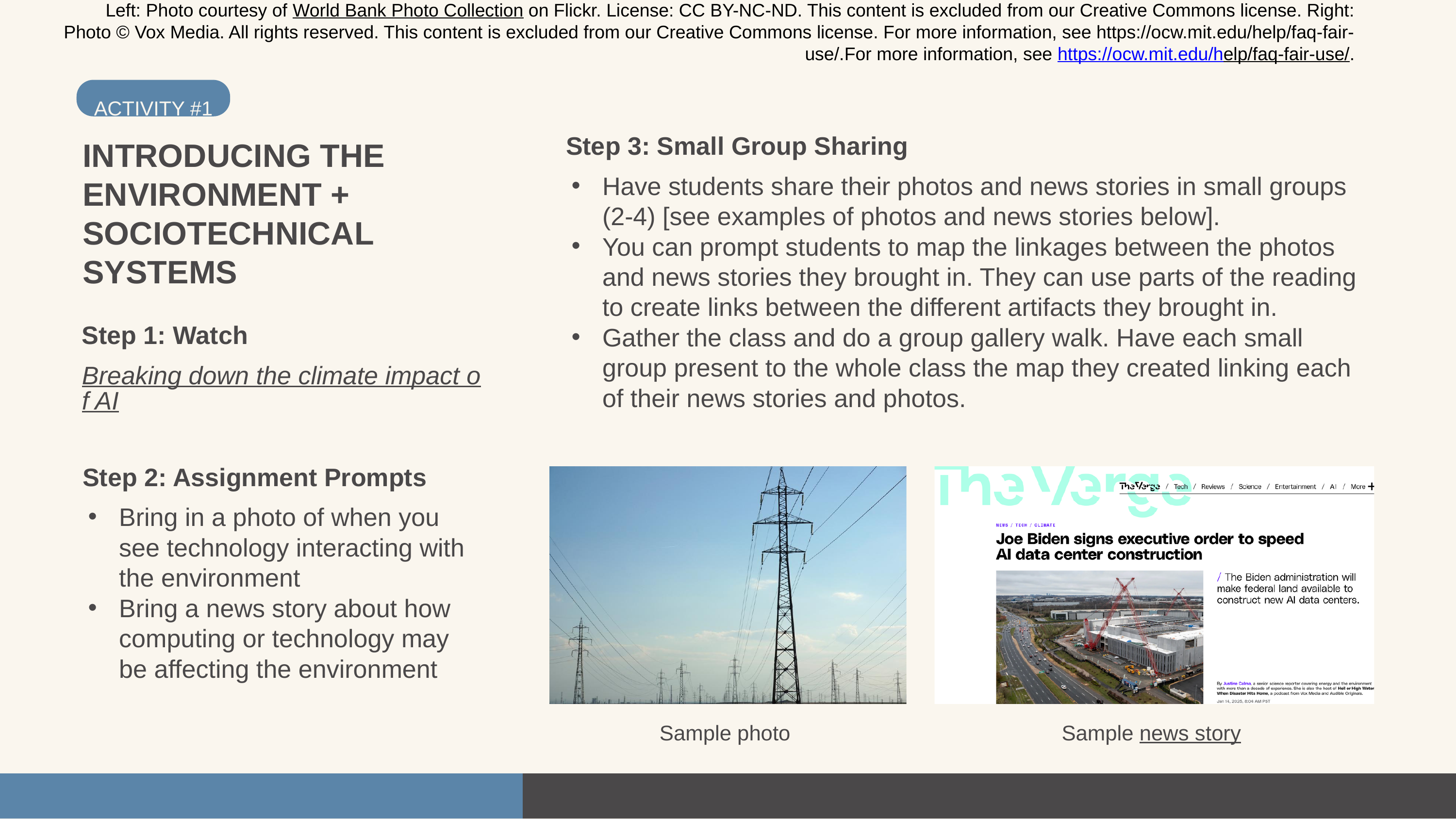

Left: Photo courtesy of World Bank Photo Collection on Flickr. License: CC BY-NC-ND. This content is excluded from our Creative Commons license. Right: Photo © Vox Media. All rights reserved. This content is excluded from our Creative Commons license. For more information, see https://ocw.mit.edu/help/faq-fair-use/.For more information, see https://ocw.mit.edu/help/faq-fair-use/.

ACTIVITY #1
Step 3: Small Group Sharing
Have students share their photos and news stories in small groups (2-4) [see examples of photos and news stories below].
You can prompt students to map the linkages between the photos and news stories they brought in. They can use parts of the reading to create links between the different artifacts they brought in.
Gather the class and do a group gallery walk. Have each small group present to the whole class the map they created linking each of their news stories and photos.
INTRODUCING THE ENVIRONMENT + SOCIOTECHNICAL SYSTEMS
Step 1: Watch
Breaking down the climate impact of AI
Step 2: Assignment Prompts
Bring in a photo of when you see technology interacting with the environment
Bring a news story about how computing or technology may be affecting the environment

Sample news story
Sample photo